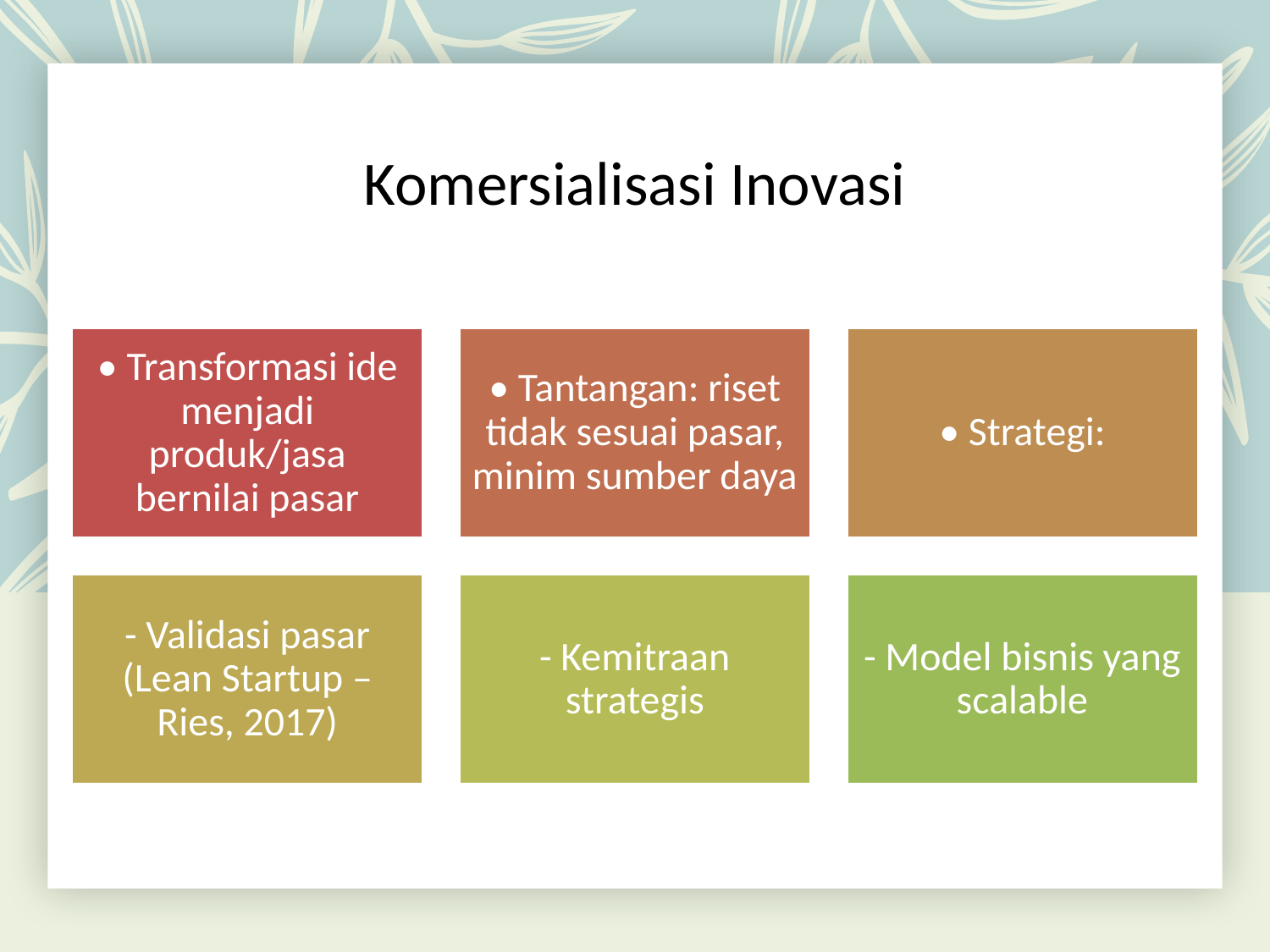

# Komersialisasi Inovasi
• Transformasi ide menjadi produk/jasa bernilai pasar
• Tantangan: riset tidak sesuai pasar, minim sumber daya
• Strategi:
- Validasi pasar (Lean Startup – Ries, 2017)
- Kemitraan strategis
- Model bisnis yang scalable